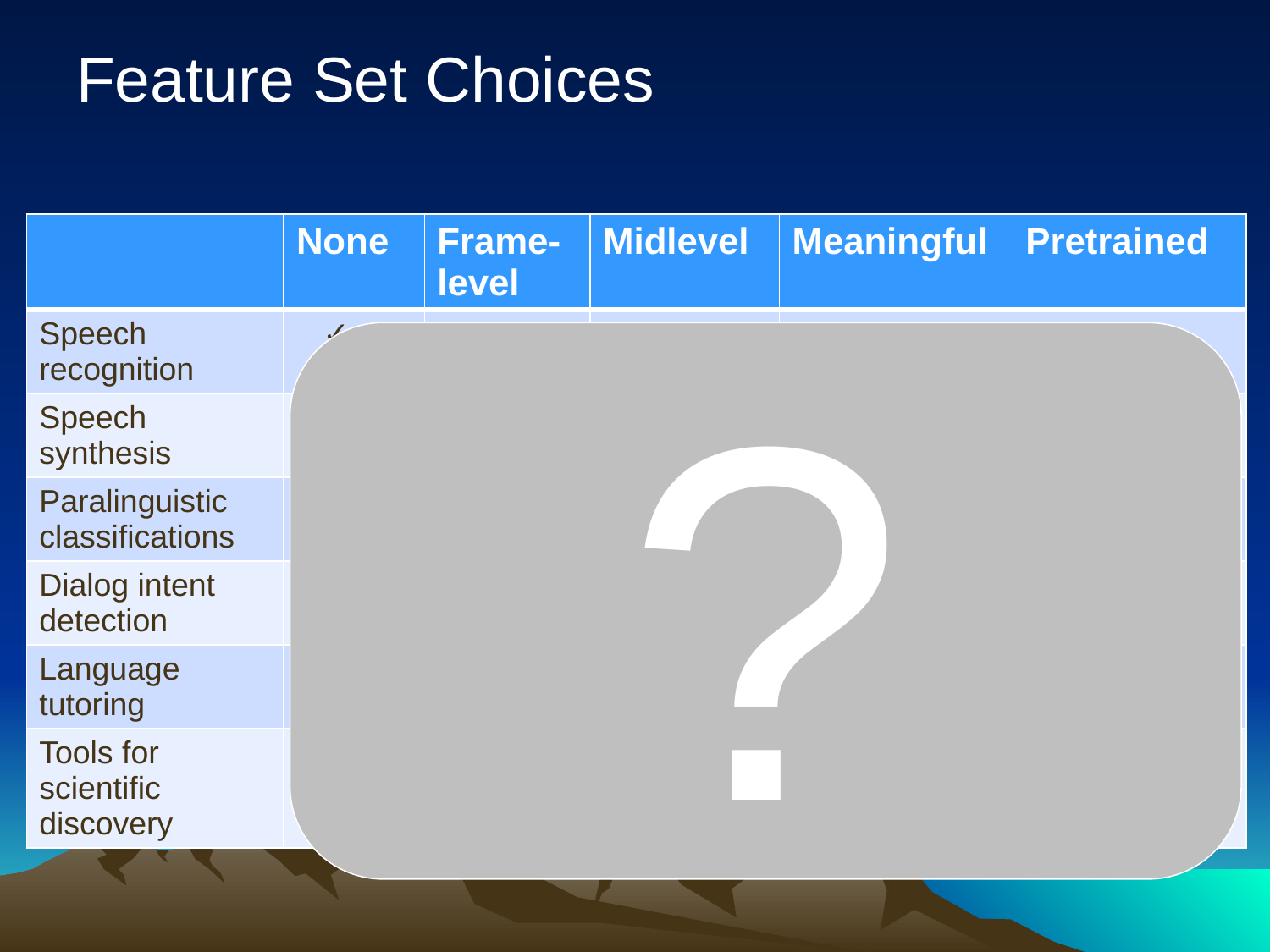

Feature Set Choices
|  | None | Frame-level | Midlevel | Meaningful | Pretrained |
| --- | --- | --- | --- | --- | --- |
| Speech recognition | ✓ | - | - | - | ✓ |
| Speech synthesis | ✓ | ✓ | - | - |  |
| Paralinguistic classifications | ✓ | ✓ | ✓ |  | ✓ |
| Dialog intent detection |  | ✓ | ✓ |  |  |
| Language tutoring |  |  | ✓ | ✓ |  |
| Tools for scientific discovery |  |  | ✓ |  |  |
?